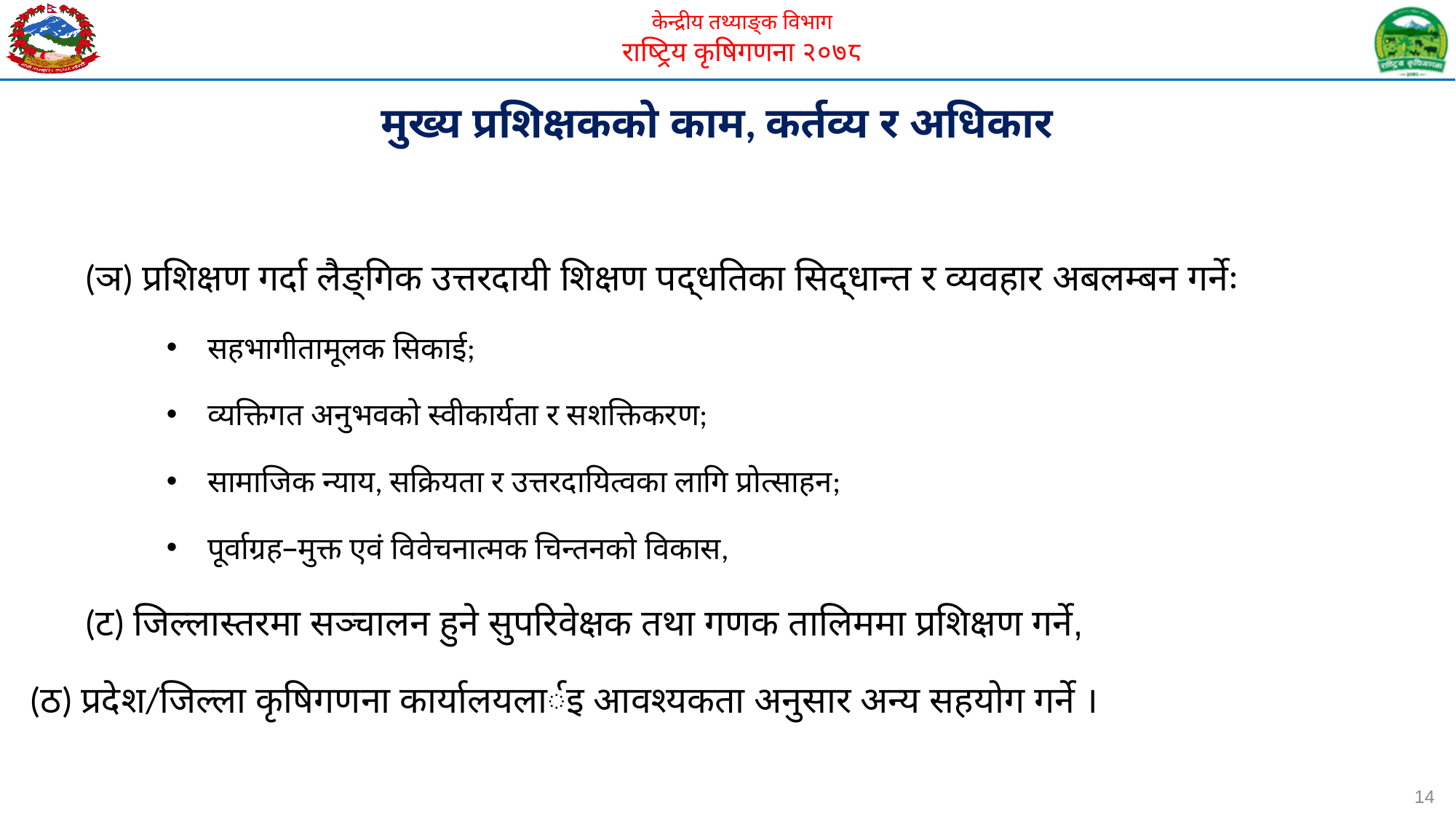

मुख्य प्रशिक्षकको काम, कर्तव्य र अधिकार
(ञ) प्रशिक्षण गर्दा लैङ्गिक उत्तरदायी शिक्षण पद्धतिका सिद्धान्त र व्यवहार अबलम्बन गर्नेः
सहभागीतामूलक सिकाई;
व्यक्तिगत अनुभवको स्वीकार्यता र सशक्तिकरण;
सामाजिक न्याय, सक्रियता र उत्तरदायित्वका लागि प्रोत्साहन;
पूर्वाग्रह–मुक्त एवं विवेचनात्मक चिन्तनको विकास,
(ट) जिल्लास्तरमा सञ्चालन हुने सुपरिवेक्षक तथा गणक तालिममा प्रशिक्षण गर्ने,
(ठ) प्रदेश/जिल्ला कृषिगणना कार्यालयलार्इ आवश्यकता अनुसार अन्य सहयोग गर्ने ।
14